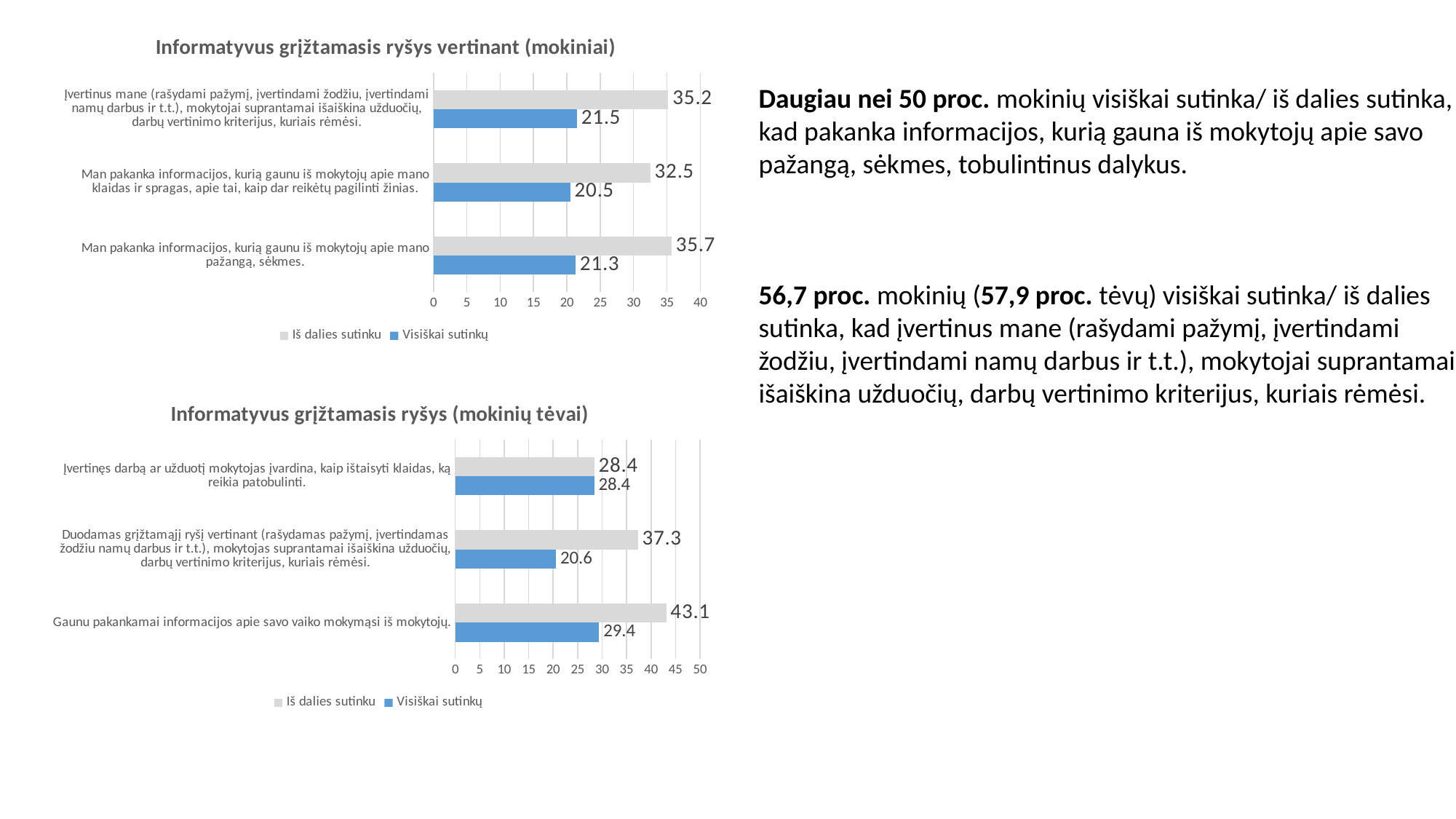

### Chart: Informatyvus grįžtamasis ryšys vertinant (mokiniai)

| Category | Visiškai sutinkų  | Iš dalies sutinku |
|---|---|---|
| Man pakanka informacijos, kurią gaunu iš mokytojų apie mano pažangą, sėkmes. | 21.3 | 35.7 |
| Man pakanka informacijos, kurią gaunu iš mokytojų apie mano klaidas ir spragas, apie tai, kaip dar reikėtų pagilinti žinias. | 20.5 | 32.5 |
| Įvertinus mane (rašydami pažymį, įvertindami žodžiu, įvertindami namų darbus ir t.t.), mokytojai suprantamai išaiškina užduočių, darbų vertinimo kriterijus, kuriais rėmėsi. | 21.5 | 35.2 |
Daugiau nei 50 proc. mokinių visiškai sutinka/ iš dalies sutinka, kad pakanka informacijos, kurią gauna iš mokytojų apie savo pažangą, sėkmes, tobulintinus dalykus.

56,7 proc. mokinių (57,9 proc. tėvų) visiškai sutinka/ iš dalies sutinka, kad įvertinus mane (rašydami pažymį, įvertindami žodžiu, įvertindami namų darbus ir t.t.), mokytojai suprantamai išaiškina užduočių, darbų vertinimo kriterijus, kuriais rėmėsi.

### Chart: Informatyvus grįžtamasis ryšys (mokinių tėvai)

| Category | Visiškai sutinkų  | Iš dalies sutinku |
|---|---|---|
| Gaunu pakankamai informacijos apie savo vaiko mokymąsi iš mokytojų. | 29.4 | 43.1 |
| Duodamas grįžtamąjį ryšį vertinant (rašydamas pažymį, įvertindamas žodžiu namų darbus ir t.t.), mokytojas suprantamai išaiškina užduočių, darbų vertinimo kriterijus, kuriais rėmėsi. | 20.6 | 37.3 |
| Įvertinęs darbą ar užduotį mokytojas įvardina, kaip ištaisyti klaidas, ką reikia patobulinti. | 28.4 | 28.4 |